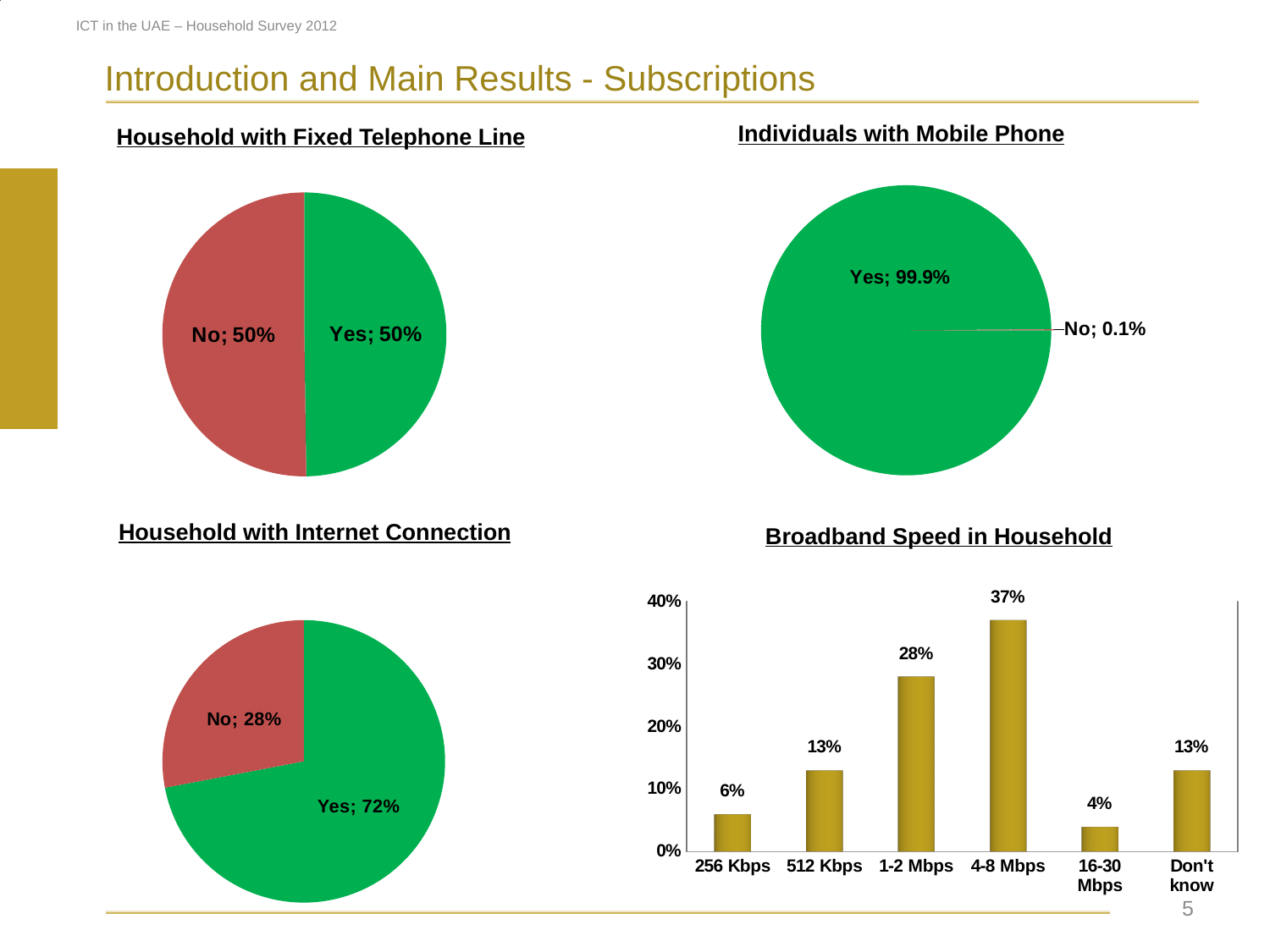

### Chart

| Category | Nationality |
|---|---|
| Emirati | 0.17 |
| Expat Arab | 0.3100000000000024 |
| Expat Asian | 0.46 |
| Westerners/ Other | 0.07000000000000003 |

### Chart

| Category |  |
|---|---|
| Yes | 0.9924999999999995 |
| No | 0.007500000000000093 |
ICT in the UAE – Household Survey 2012
Introduction and Main Results - Subscriptions
Individuals with Mobile Phone
Household with Fixed Telephone Line

### Chart

| Category | 2012 |
|---|---|
| Yes | 0.999 |
| No | 0.0010000000000000041 |

### Chart

| Category | 2012 |
|---|---|
| Yes | 0.4977995110024466 |
| No | 0.5022004889975521 |
Household with Internet Connection
Broadband Speed in Household

[unsupported chart]

### Chart

| Category | 2012 |
|---|---|
| Yes | 0.7200000000000006 |
| No | 0.2800000000000001 |
  5